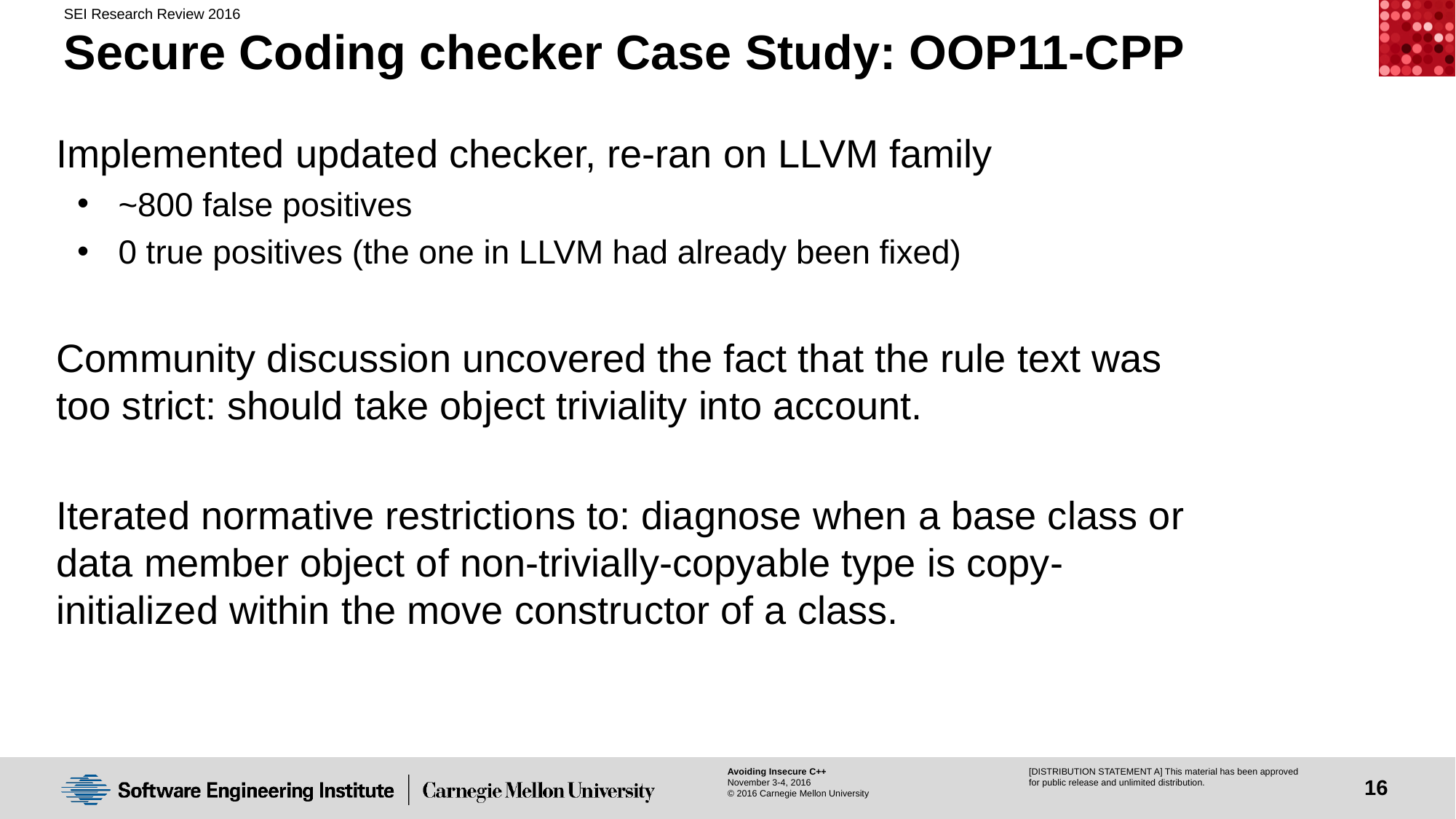

# Secure Coding checker Case Study: OOP11-CPP
Implemented updated checker, re-ran on LLVM family
~800 false positives
0 true positives (the one in LLVM had already been fixed)

Community discussion uncovered the fact that the rule text was too strict: should take object triviality into account.

Iterated normative restrictions to: diagnose when a base class or data member object of non-trivially-copyable type is copy-initialized within the move constructor of a class.